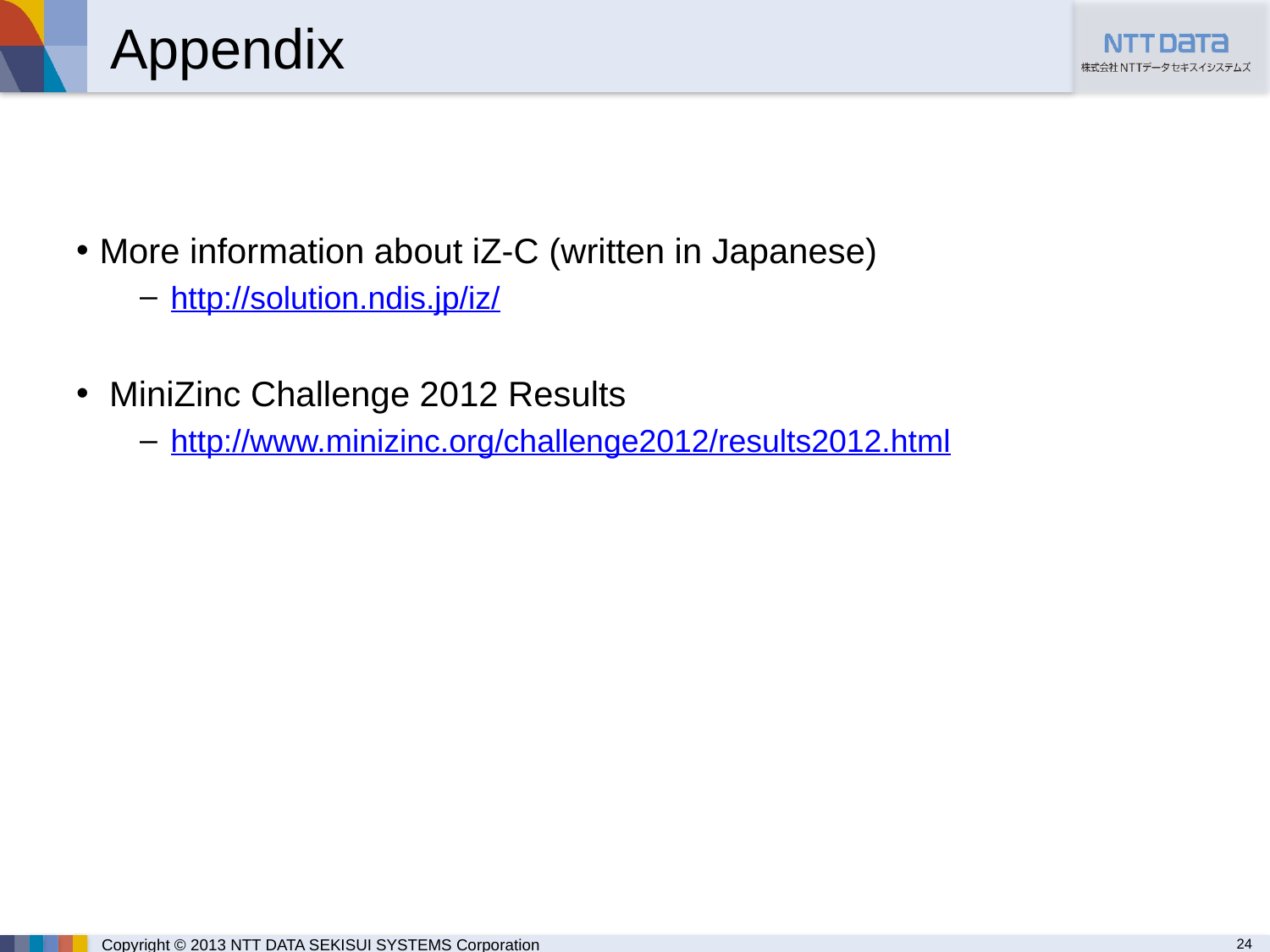

# Appendix
More information about iZ-C (written in Japanese)
http://solution.ndis.jp/iz/

 MiniZinc Challenge 2012 Results
http://www.minizinc.org/challenge2012/results2012.html